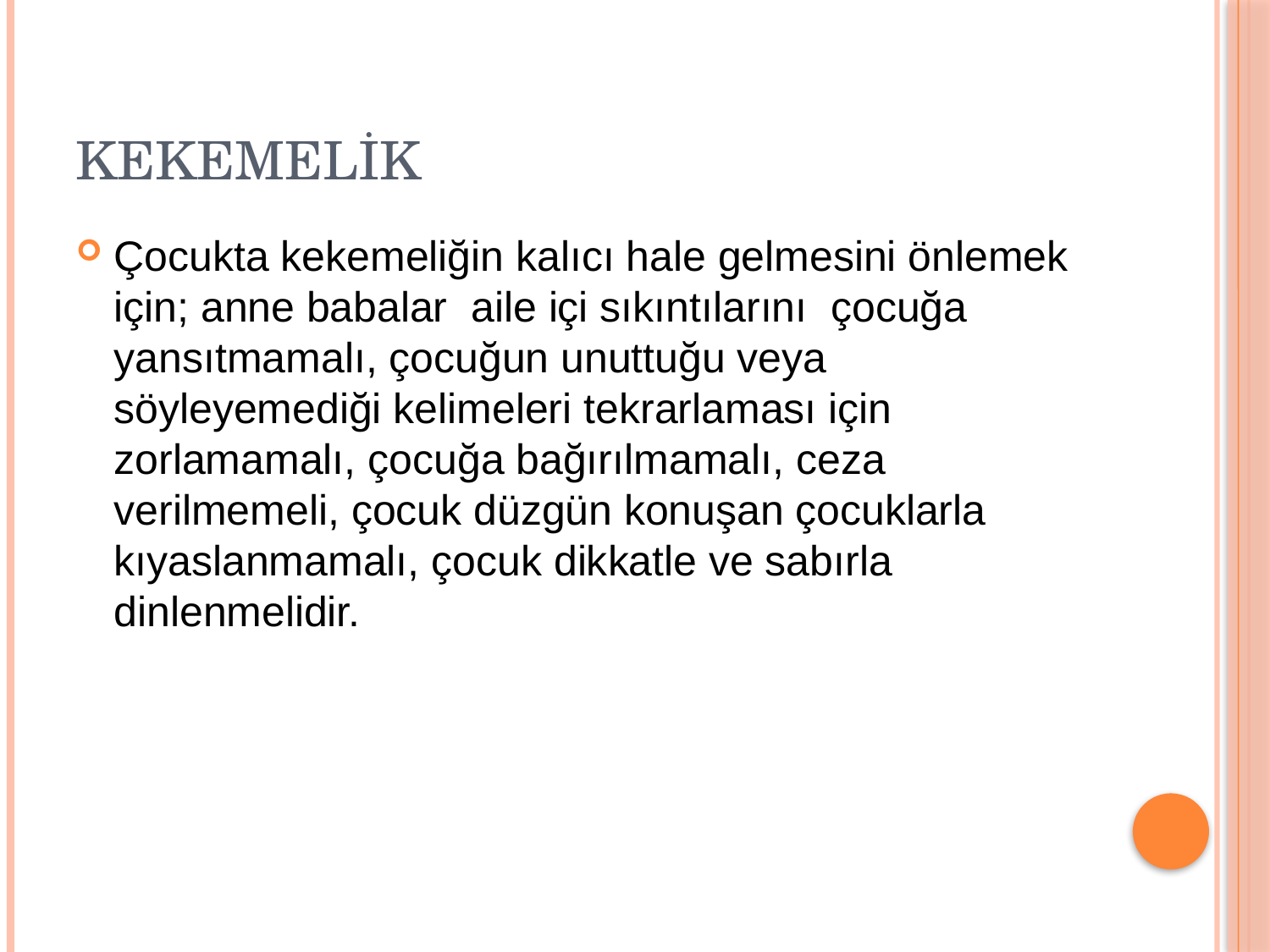

# Kekemelik
Çocukta kekemeliğin kalıcı hale gelmesini önlemek için; anne babalar  aile içi sıkıntılarını  çocuğa yansıtmamalı, çocuğun unuttuğu veya söyleyemediği kelimeleri tekrarlaması için  zorlamamalı, çocuğa bağırılmamalı, ceza verilmemeli, çocuk düzgün konuşan çocuklarla kıyaslanmamalı, çocuk dikkatle ve sabırla dinlenmelidir.